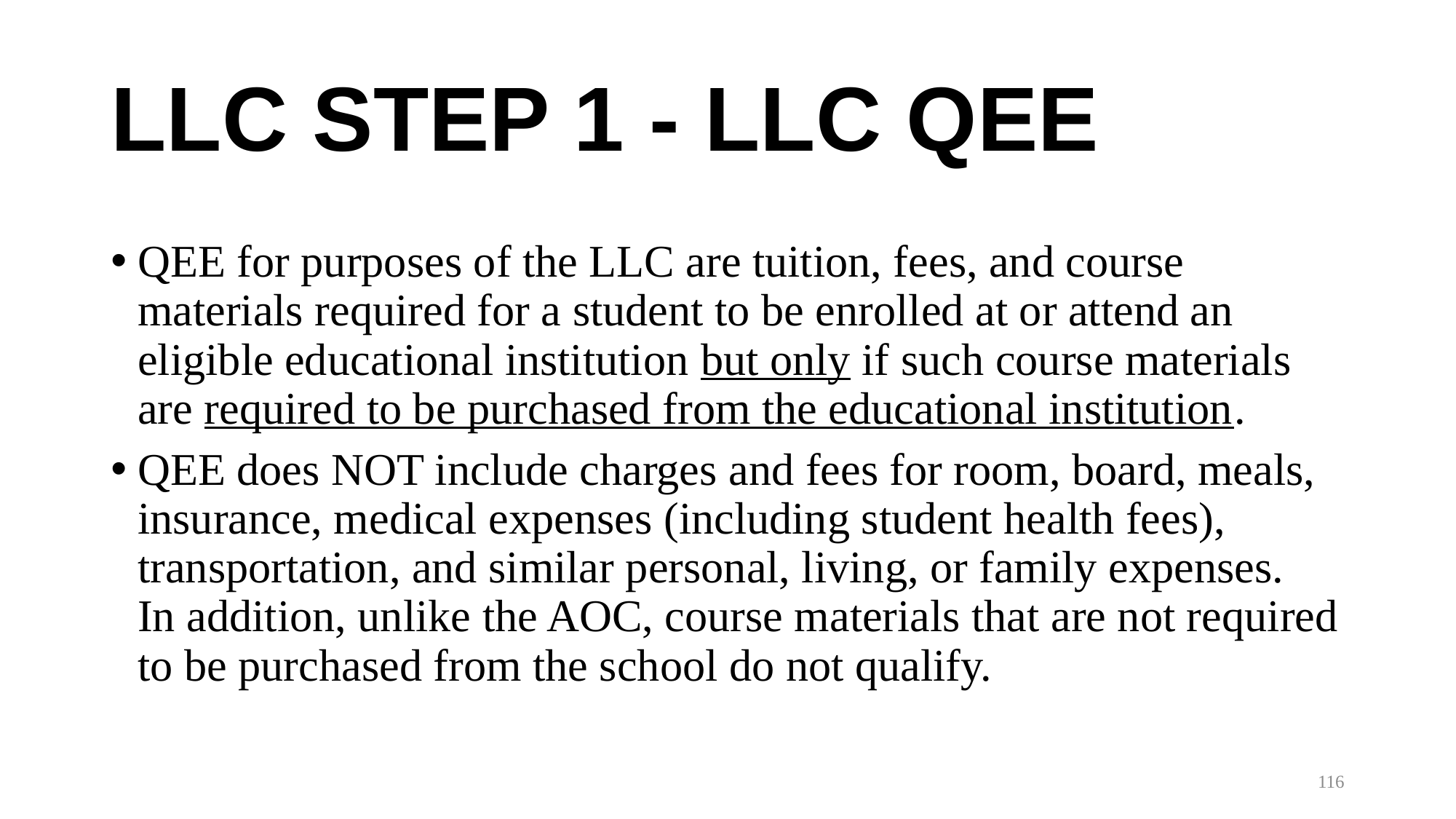

# LLC STEP 1 - LLC QEE
QEE for purposes of the LLC are tuition, fees, and course materials required for a student to be enrolled at or attend an eligible educational institution but only if such course materials are required to be purchased from the educational institution.
QEE does NOT include charges and fees for room, board, meals, insurance, medical expenses (including student health fees), transportation, and similar personal, living, or family expenses.  In addition, unlike the AOC, course materials that are not required to be purchased from the school do not qualify.

116